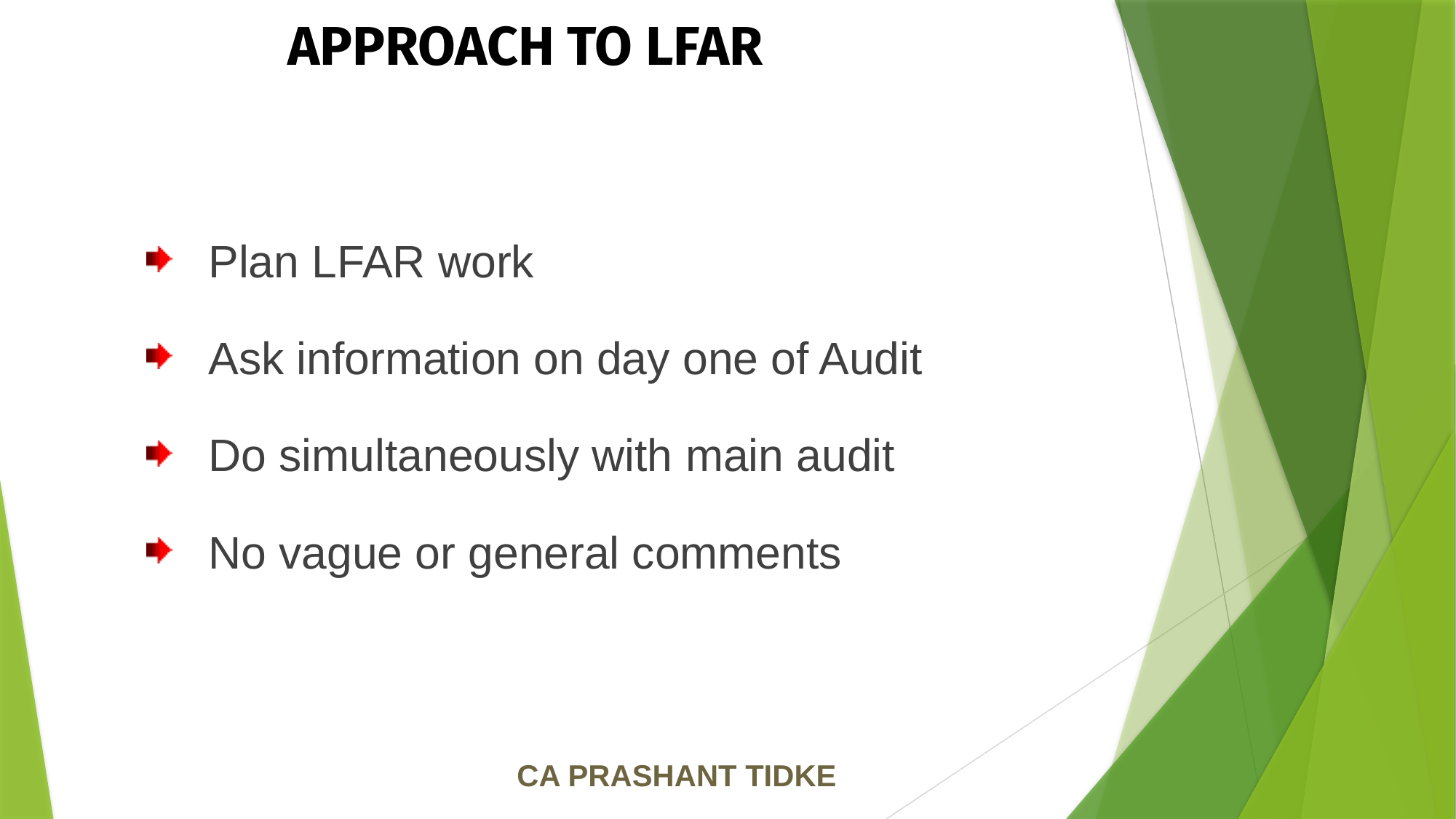

# APPROACH TO LFAR

Plan LFAR work
Ask information on day one of Audit
Do simultaneously with main audit
No vague or general comments
CA PRASHANT TIDKE